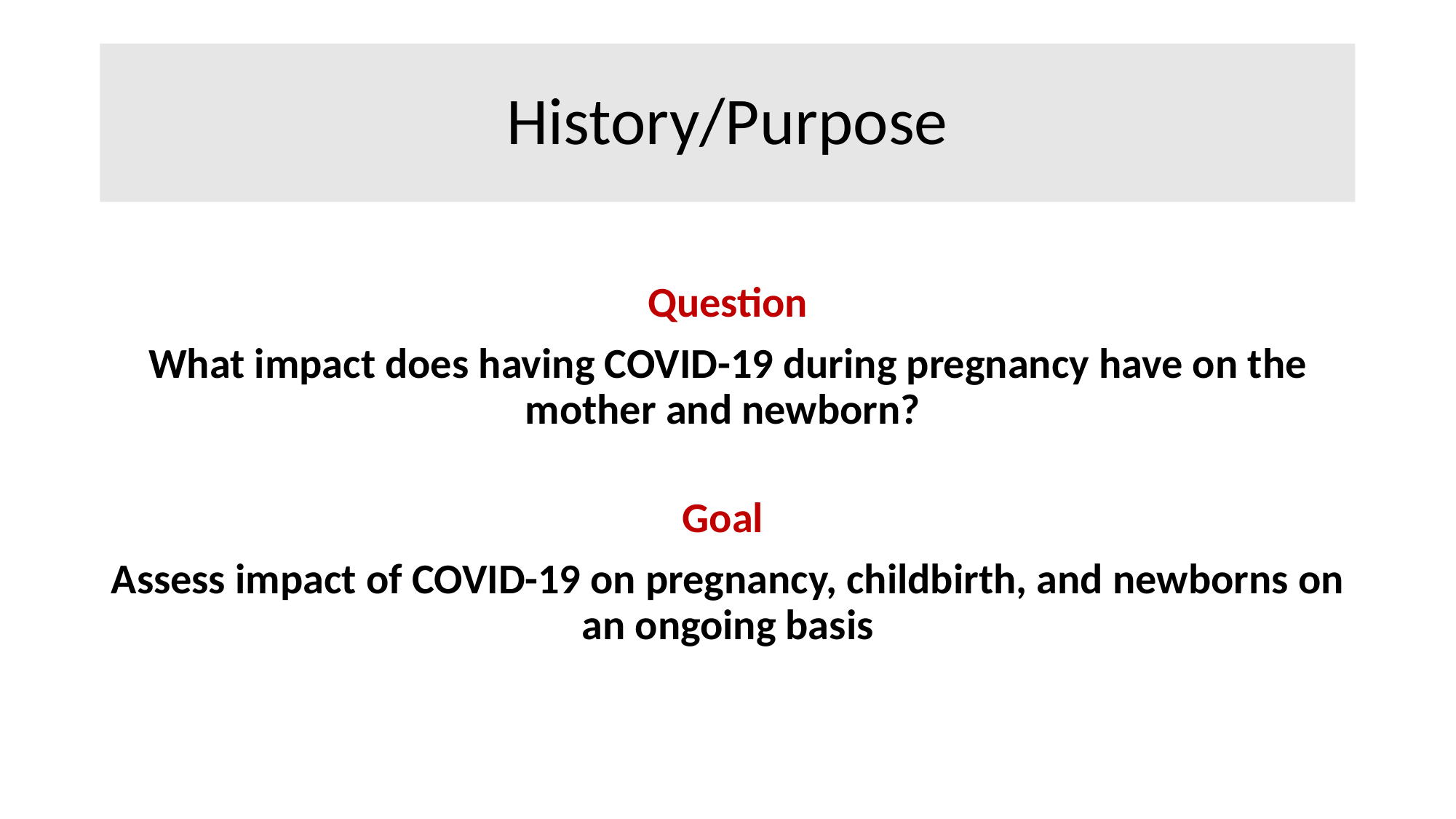

# History/Purpose

Question
What impact does having COVID-19 during pregnancy have on the mother and newborn?

Goal
Assess impact of COVID-19 on pregnancy, childbirth, and newborns on an ongoing basis